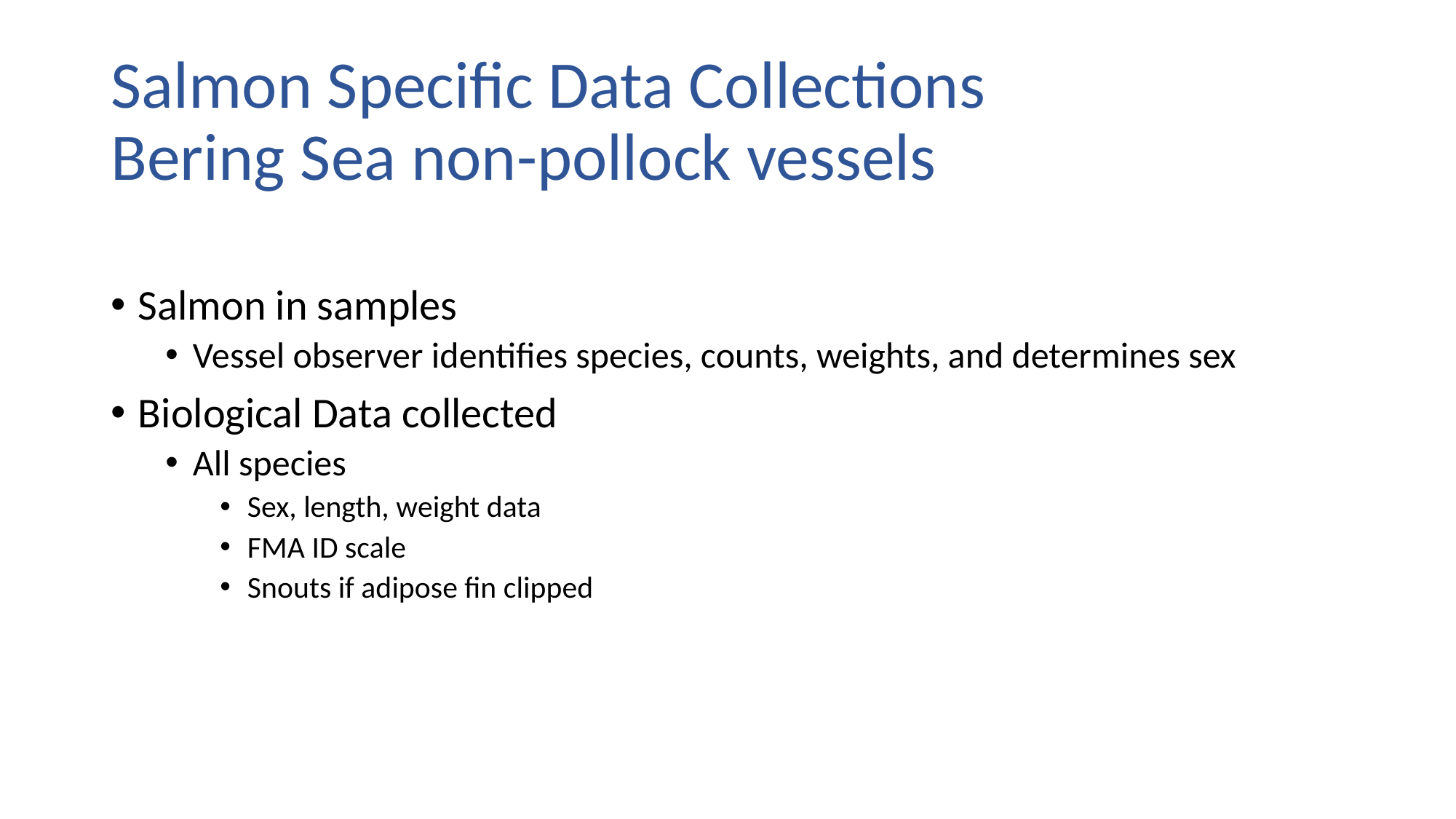

# Salmon Specific Data Collections Bering Sea non-pollock vessels

Salmon in samples
Vessel observer identifies species, counts, weights, and determines sex
Biological Data collected
All species
Sex, length, weight data
FMA ID scale
Snouts if adipose fin clipped